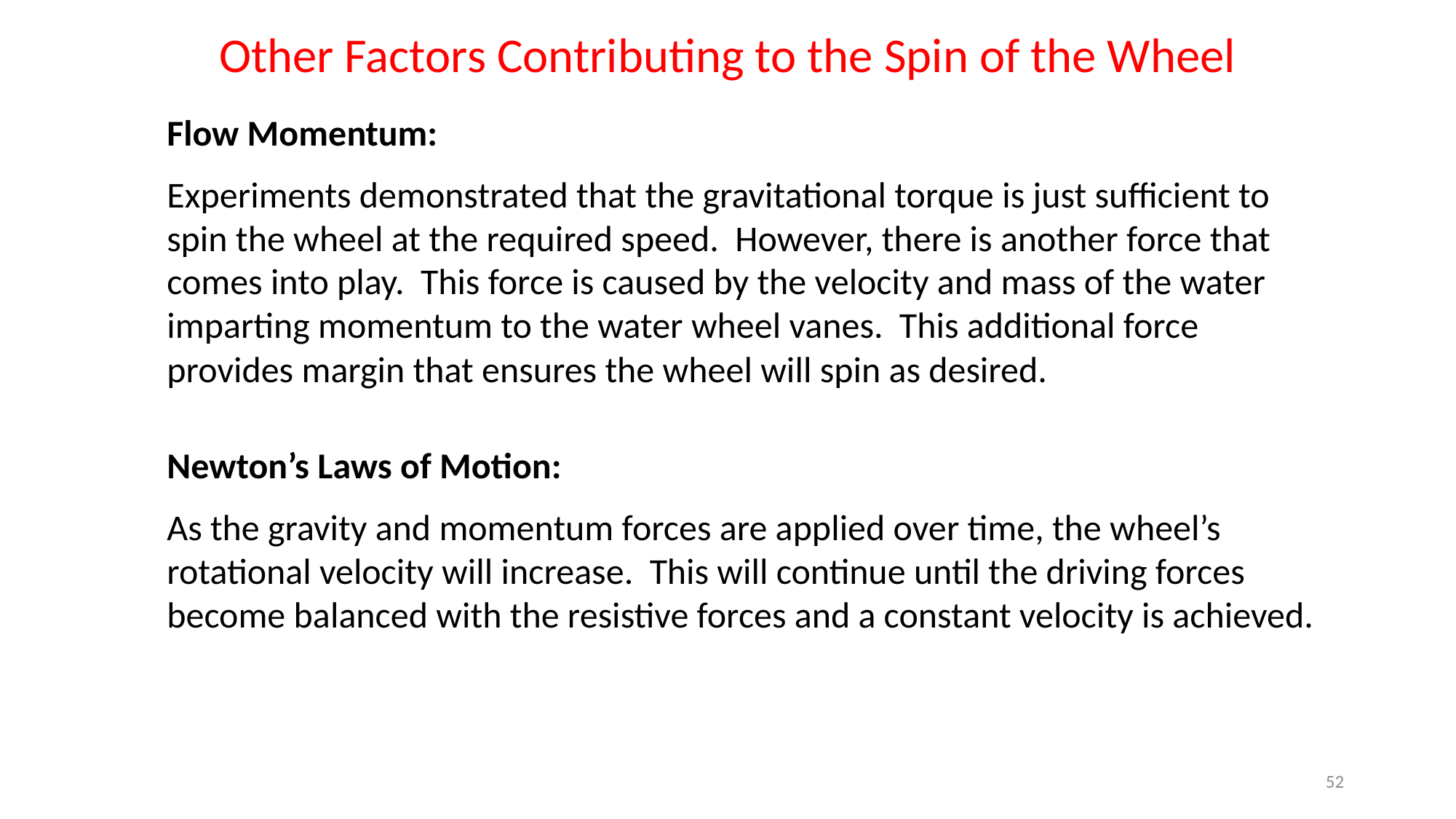

Other Factors Contributing to the Spin of the Wheel
Flow Momentum:

Experiments demonstrated that the gravitational torque is just sufficient to spin the wheel at the required speed.  However, there is another force that comes into play.  This force is caused by the velocity and mass of the water imparting momentum to the water wheel vanes.  This additional force provides margin that ensures the wheel will spin as desired.
Newton’s Laws of Motion:

As the gravity and momentum forces are applied over time, the wheel’s rotational velocity will increase.  This will continue until the driving forces become balanced with the resistive forces and a constant velocity is achieved.
52